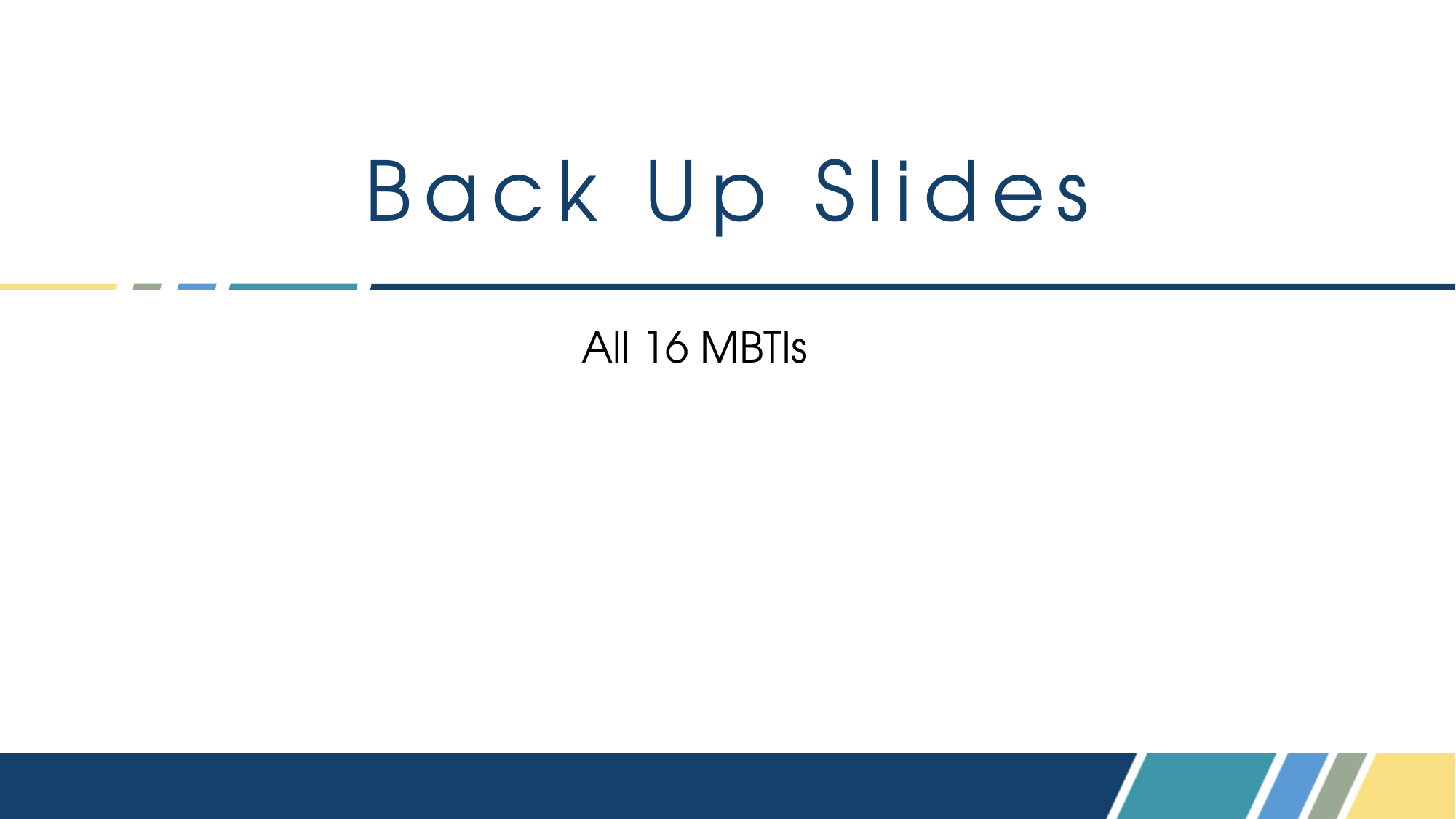

# Back Up Slides
All 16 MBTIs